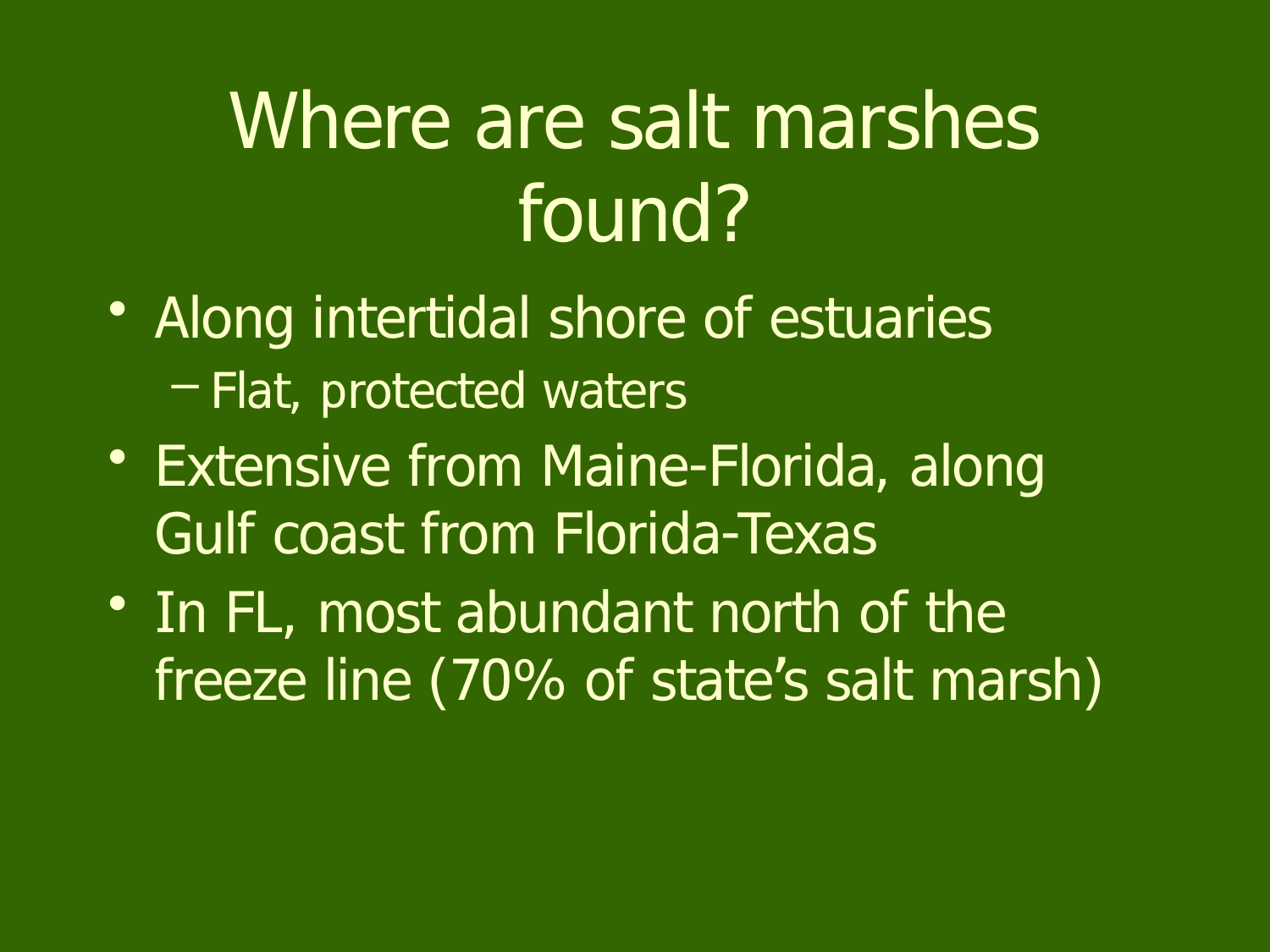

# Where are salt marshes found?
Along intertidal shore of estuaries
Flat, protected waters
Extensive from Maine-Florida, along Gulf coast from Florida-Texas
In FL, most abundant north of the freeze line (70% of state’s salt marsh)